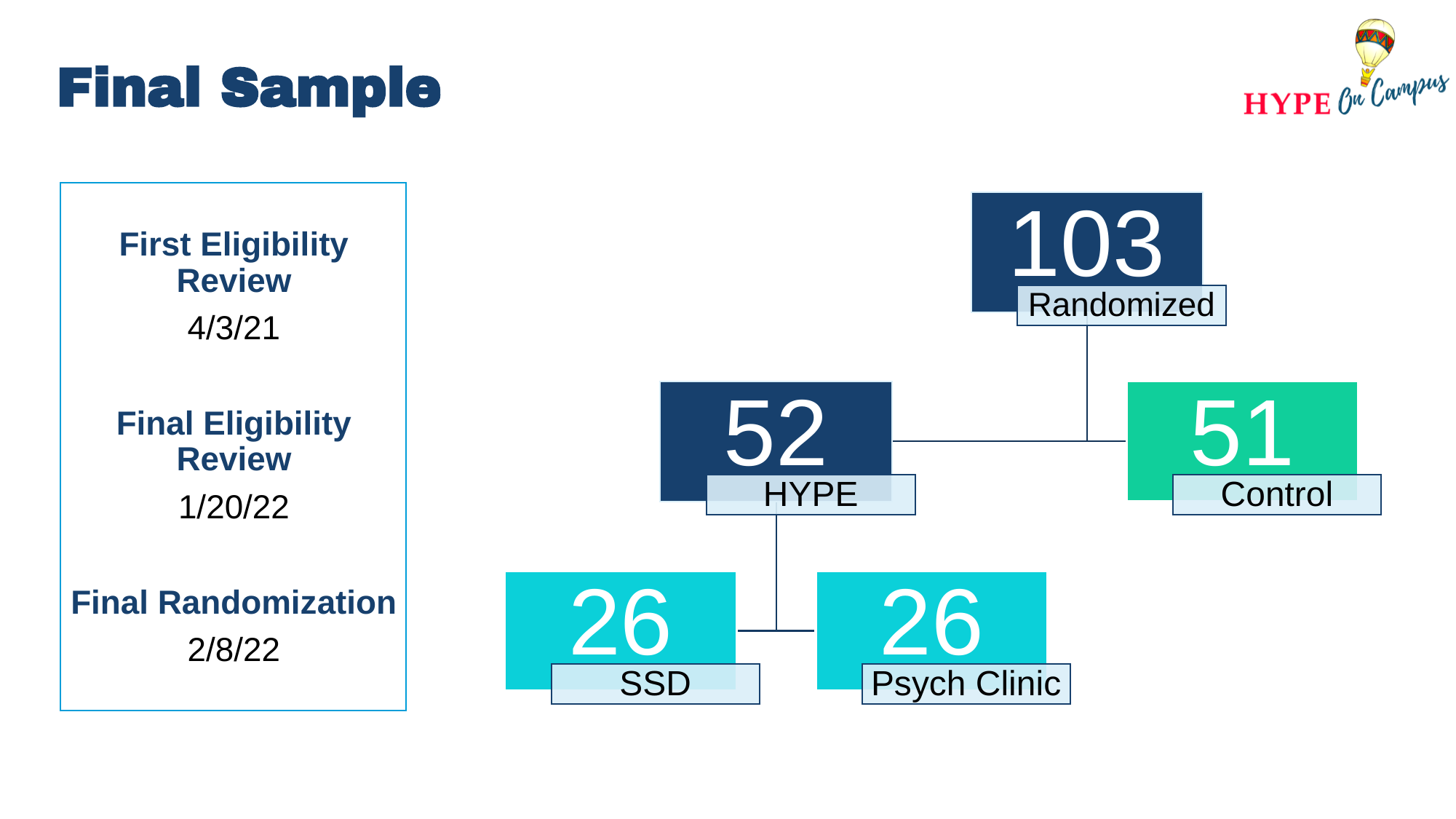

# Final Sample
103
Randomized
52
HYPE
26
SSD
26
Psych Clinic
51
Control

First Eligibility Review
4/3/21

Final Eligibility Review
1/20/22

Final Randomization
2/8/22